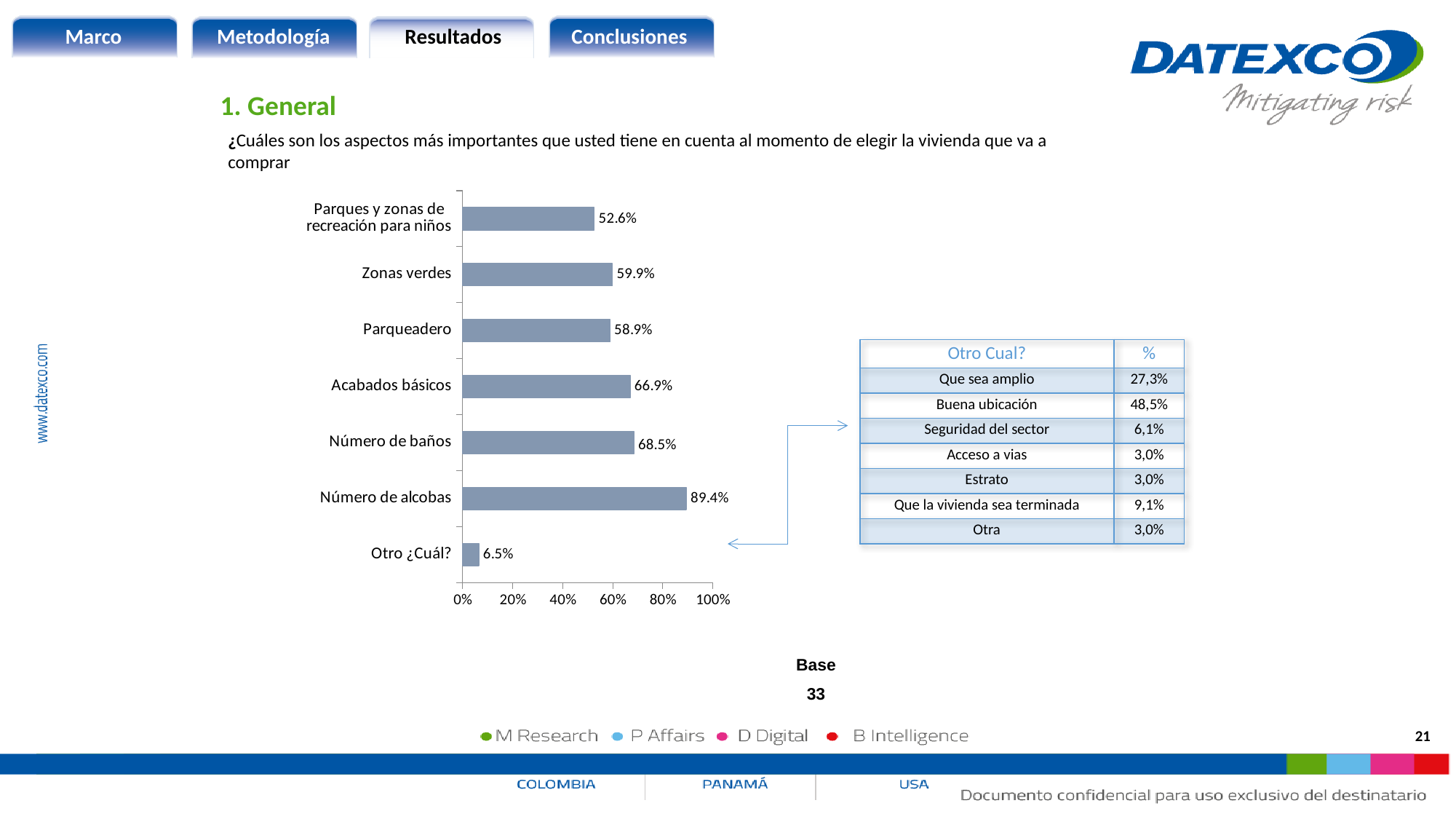

1. General
¿Cuáles son los aspectos más importantes que usted tiene en cuenta al momento de elegir la vivienda que va a comprar

### Chart

| Category | Consumidores |
|---|---|
| Otro ¿Cuál? | 0.06457925636007827 |
| Número de alcobas | 0.8943248532289628 |
| Número de baños | 0.684931506849315 |
| Acabados básicos | 0.6692759295499023 |
| Parqueadero | 0.589041095890411 |
| Zonas verdes | 0.598825831702544 |
| Parques y zonas de recreación para niños | 0.5264187866927591 |
| Otro Cual? | % |
| --- | --- |
| Que sea amplio | 27,3% |
| Buena ubicación | 48,5% |
| Seguridad del sector | 6,1% |
| Acceso a vias | 3,0% |
| Estrato | 3,0% |
| Que la vivienda sea terminada | 9,1% |
| Otra | 3,0% |
| Base |
| --- |
| 33 |